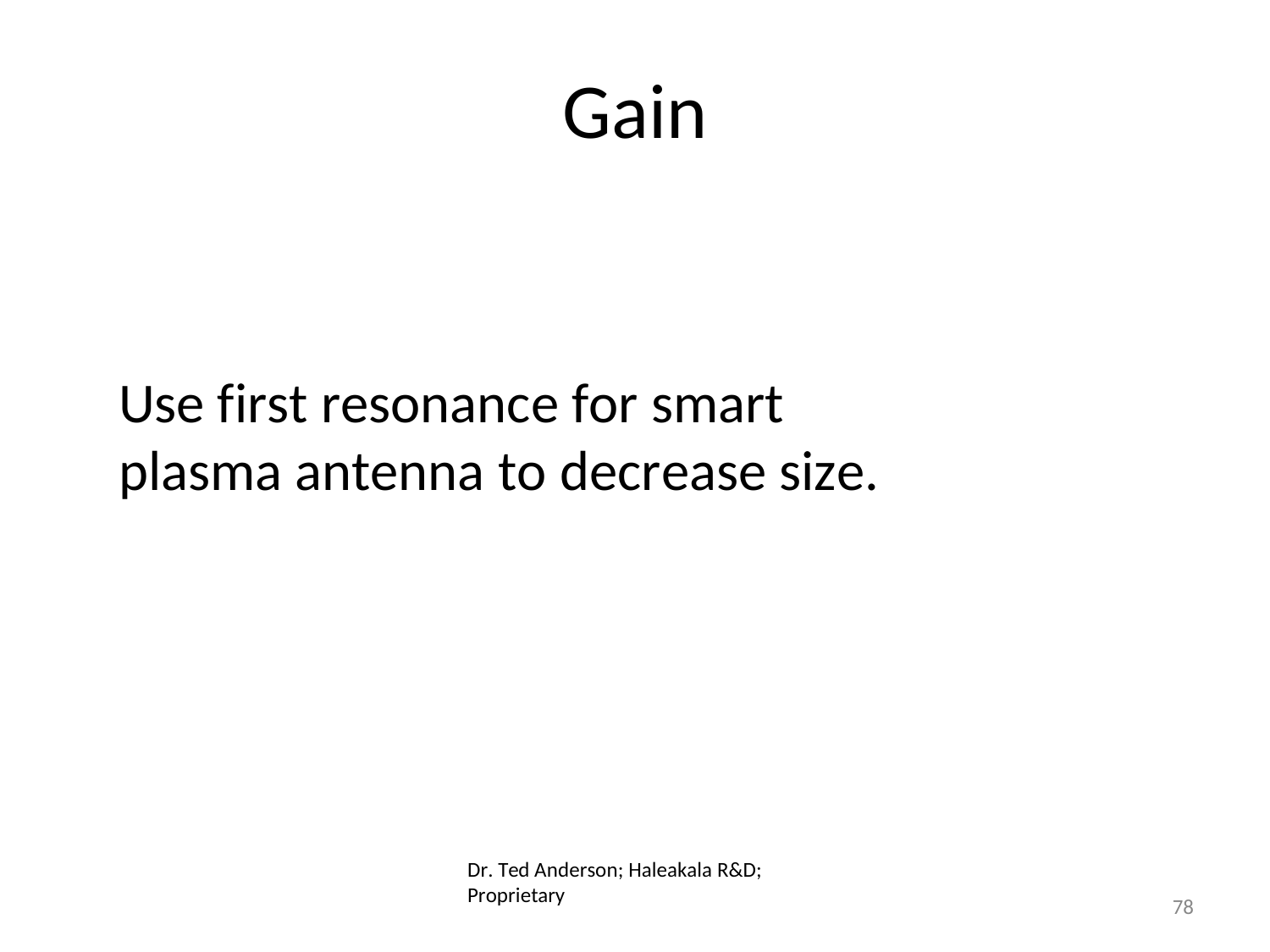

# Gain
Use first resonance for smart plasma antenna to decrease size.
Dr. Ted Anderson; Haleakala R&D; Proprietary
78